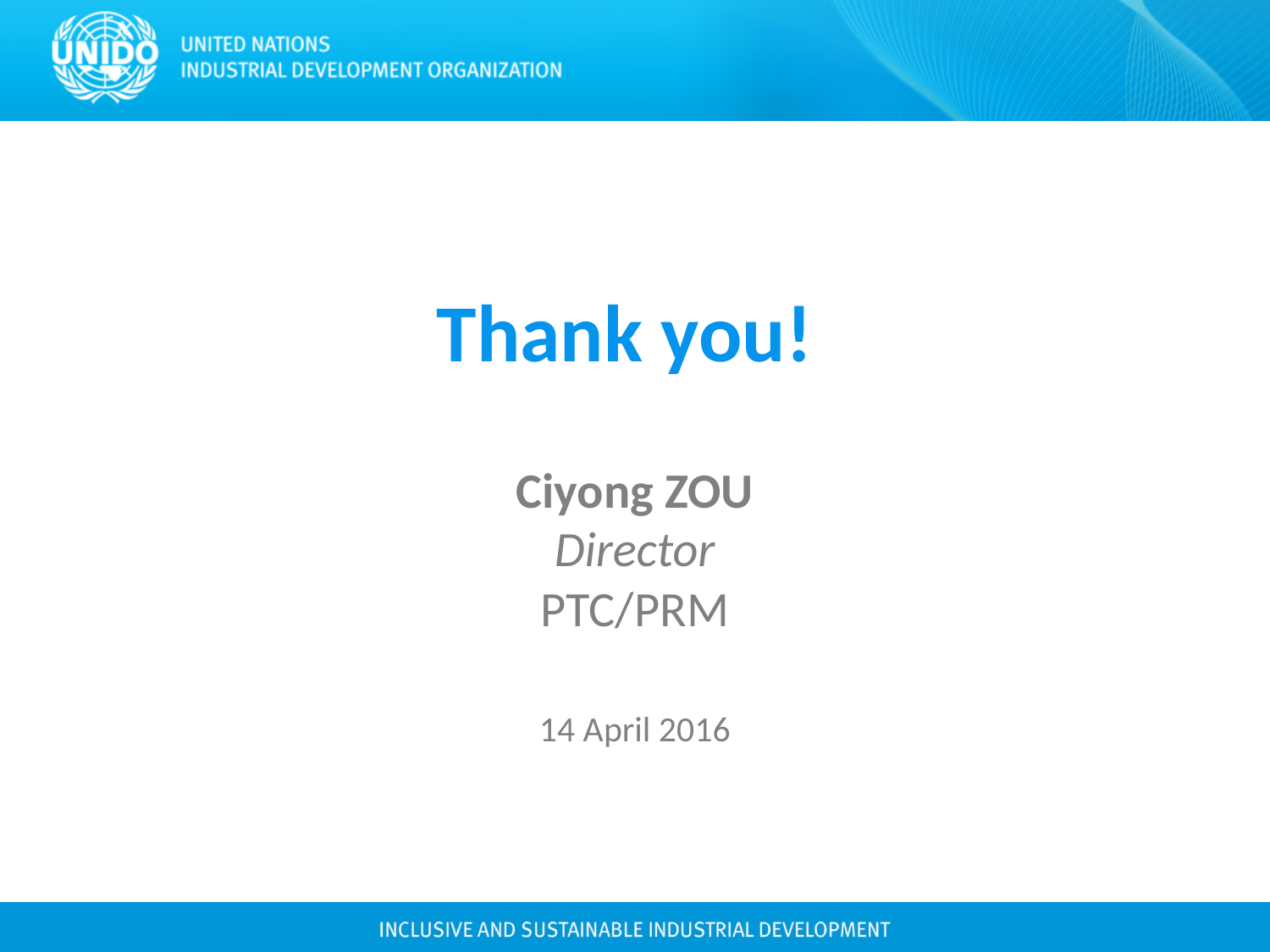

# Thank you!
Ciyong ZOU
Director
PTC/PRM
14 April 2016